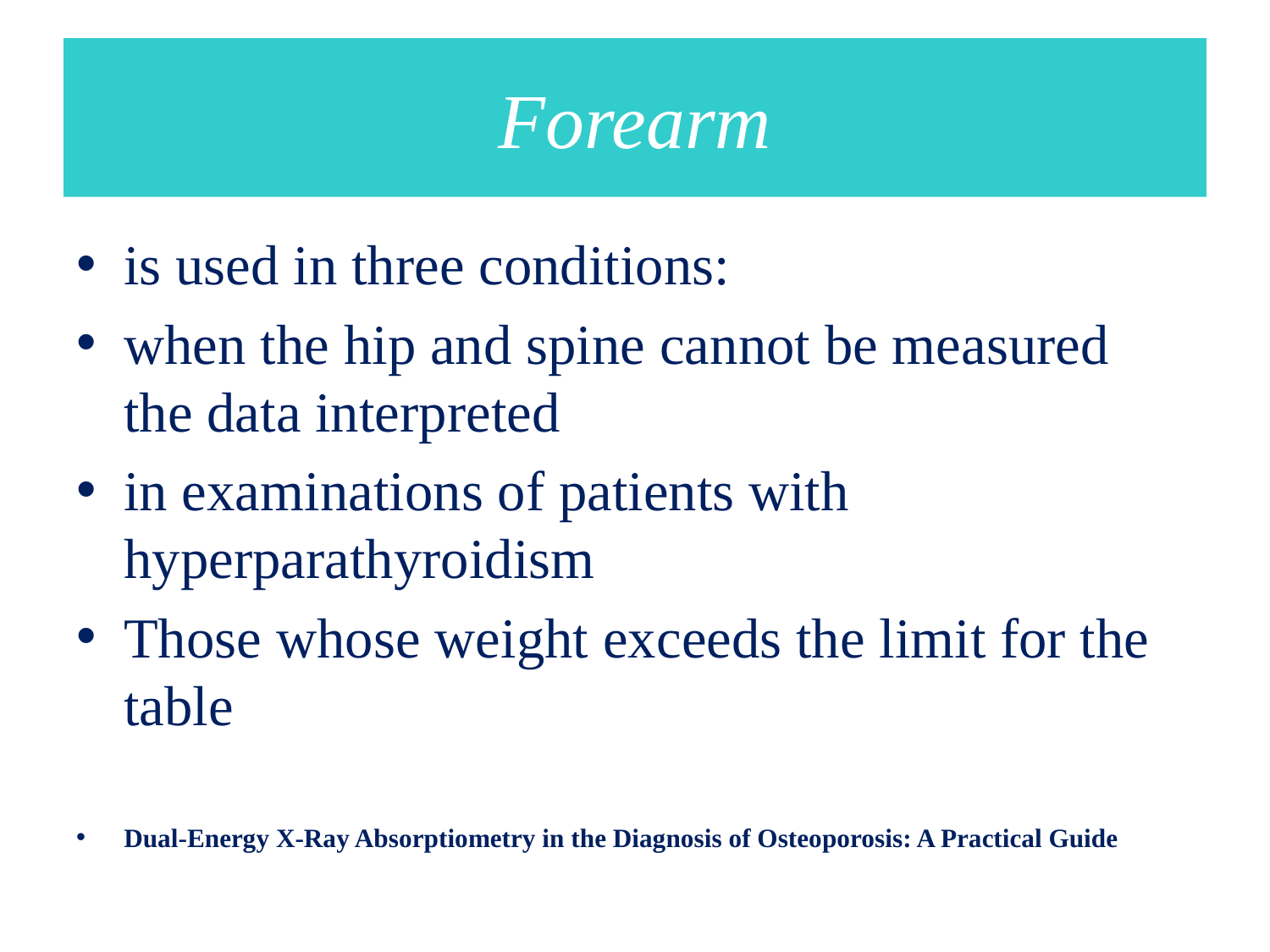

# Forearm
is used in three conditions:
when the hip and spine cannot be measured the data interpreted
in examinations of patients with hyperparathyroidism
Those whose weight exceeds the limit for the table

Dual-Energy X-Ray Absorptiometry in the Diagnosis of Osteoporosis: A Practical Guide